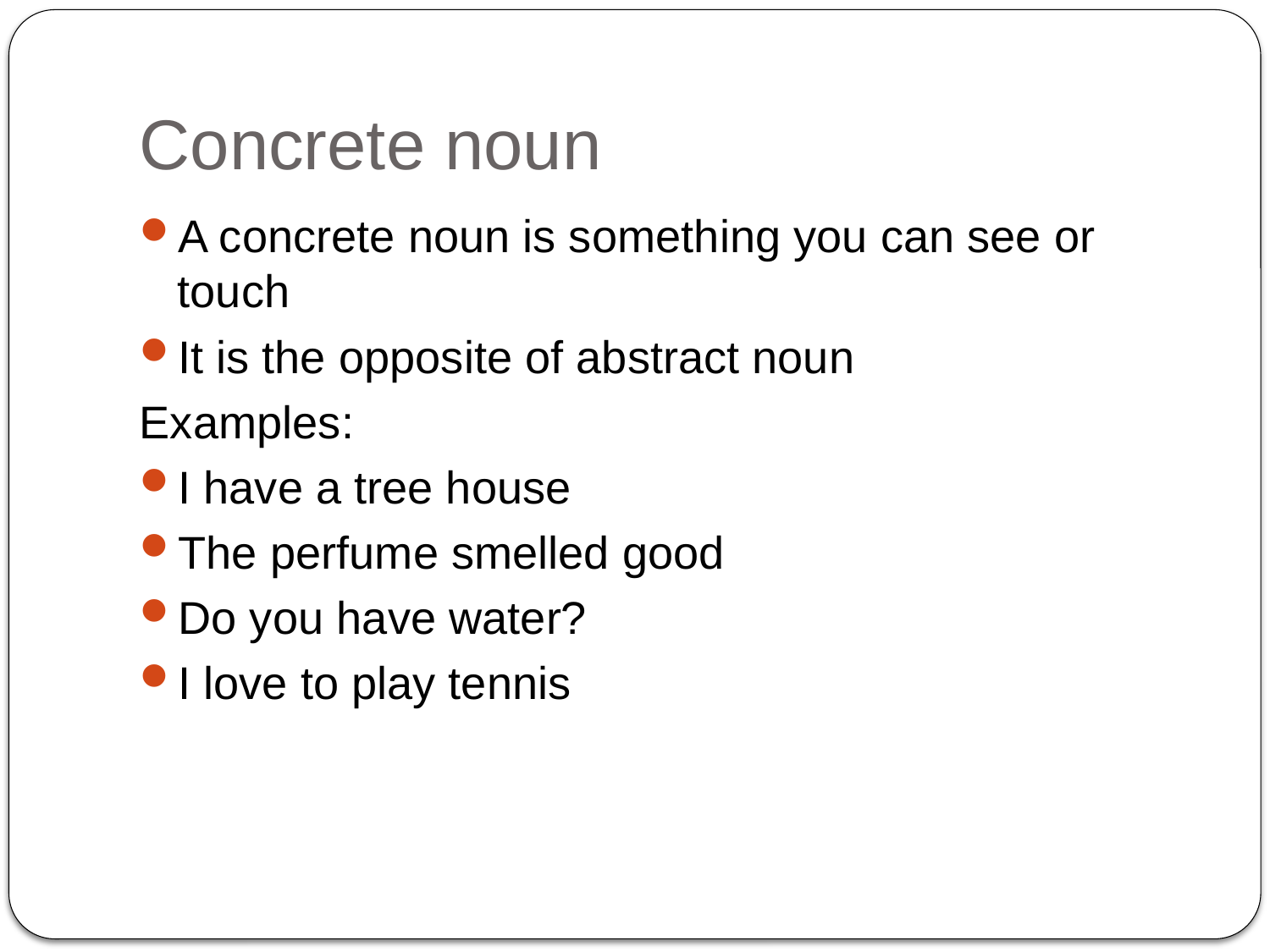

# Concrete noun
A concrete noun is something you can see or touch
It is the opposite of abstract noun
Examples:
I have a tree house
The perfume smelled good
Do you have water?
I love to play tennis